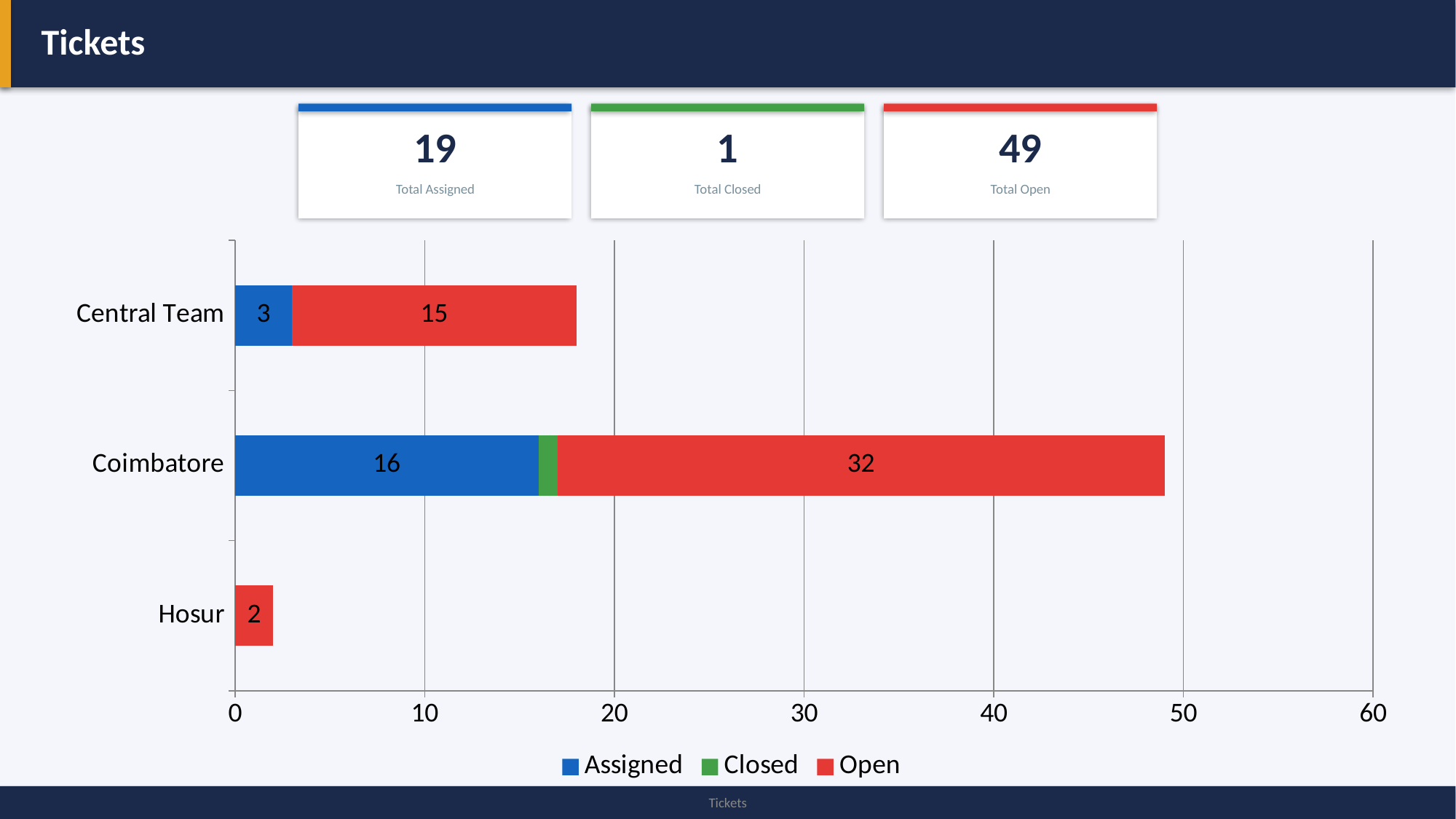

Tickets

19
1
49
Total Assigned
Total Closed
Total Open

### Chart

| Category | Assigned | Closed | Open |
|---|---|---|---|
| Hosur | 0.0 | 0.0 | 2.0 |
| Coimbatore | 16.0 | 1.0 | 32.0 |
| Central Team | 3.0 | 0.0 | 15.0 |
Tickets